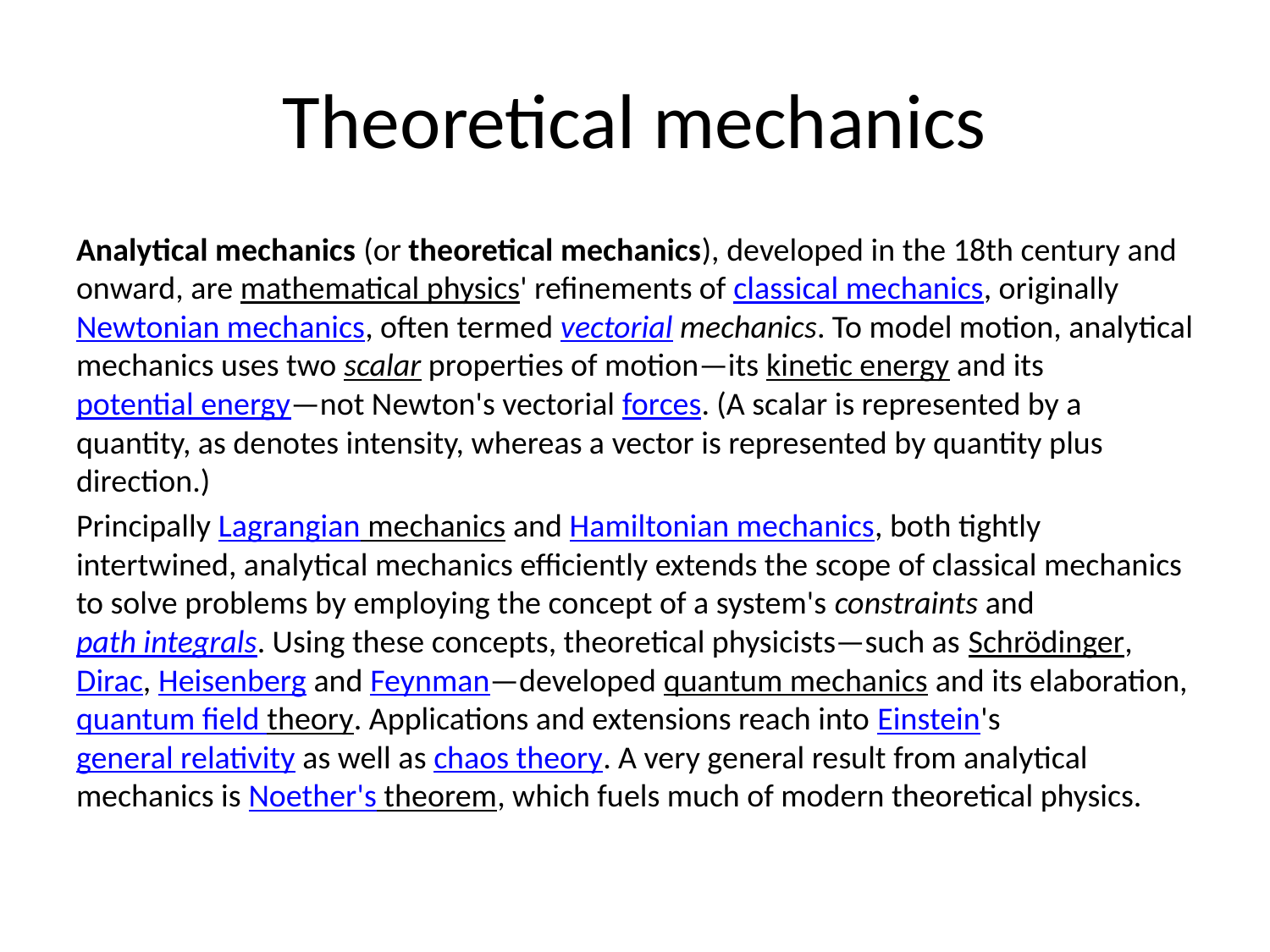

# Theoretical mechanics
Analytical mechanics (or theoretical mechanics), developed in the 18th century and onward, are mathematical physics' refinements of classical mechanics, originally Newtonian mechanics, often termed vectorial mechanics. To model motion, analytical mechanics uses two scalar properties of motion—its kinetic energy and its potential energy—not Newton's vectorial forces. (A scalar is represented by a quantity, as denotes intensity, whereas a vector is represented by quantity plus direction.)
Principally Lagrangian mechanics and Hamiltonian mechanics, both tightly intertwined, analytical mechanics efficiently extends the scope of classical mechanics to solve problems by employing the concept of a system's constraints and path integrals. Using these concepts, theoretical physicists—such as Schrödinger, Dirac, Heisenberg and Feynman—developed quantum mechanics and its elaboration, quantum field theory. Applications and extensions reach into Einstein's general relativity as well as chaos theory. A very general result from analytical mechanics is Noether's theorem, which fuels much of modern theoretical physics.